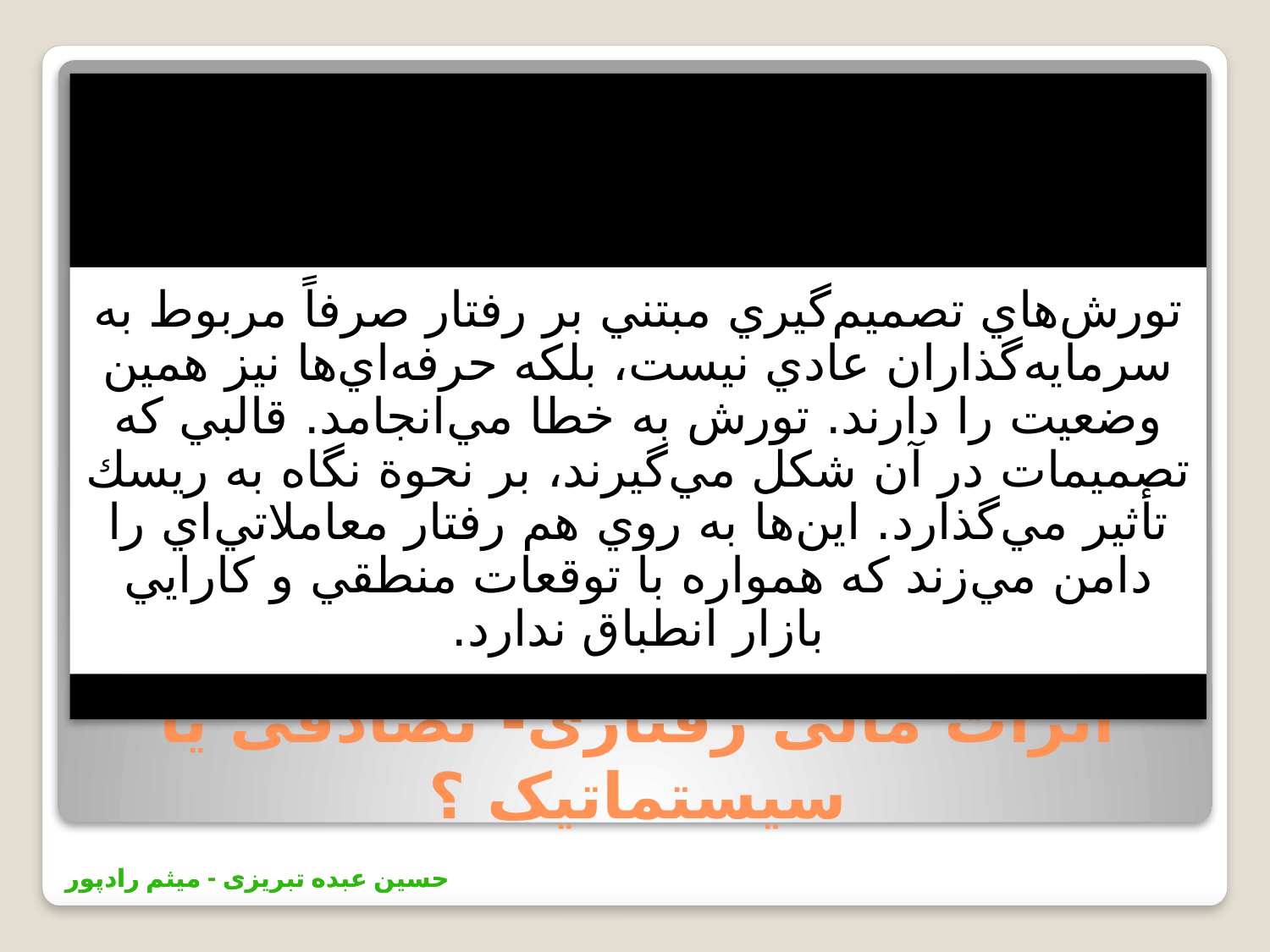

Hersh Shefrin در کتاب «فراتر از طمع و ترس: فراگيري مالي رفتاري و روانشناسي سرمايه‌گذاري»
تورش‌هاي تصميم‌گيري مبتني بر رفتار صرفاً مربوط به سرمايه‌گذاران عادي نيست، بلكه حرفه‌اي‌ها نيز همين وضعيت را دارند. تورش به خطا مي‌انجامد. قالبي كه تصميمات در آن شكل مي‌گيرند، بر نحوة نگاه به ريسك تأثير مي‌گذارد. اين‌ها به روي هم رفتار معاملاتي‌اي را دامن مي‌زند كه همواره با توقعات منطقي و كارايي بازار انطباق ندارد.
# اثرات مالی رفتاری- تصادفی یا سیستماتیک ؟